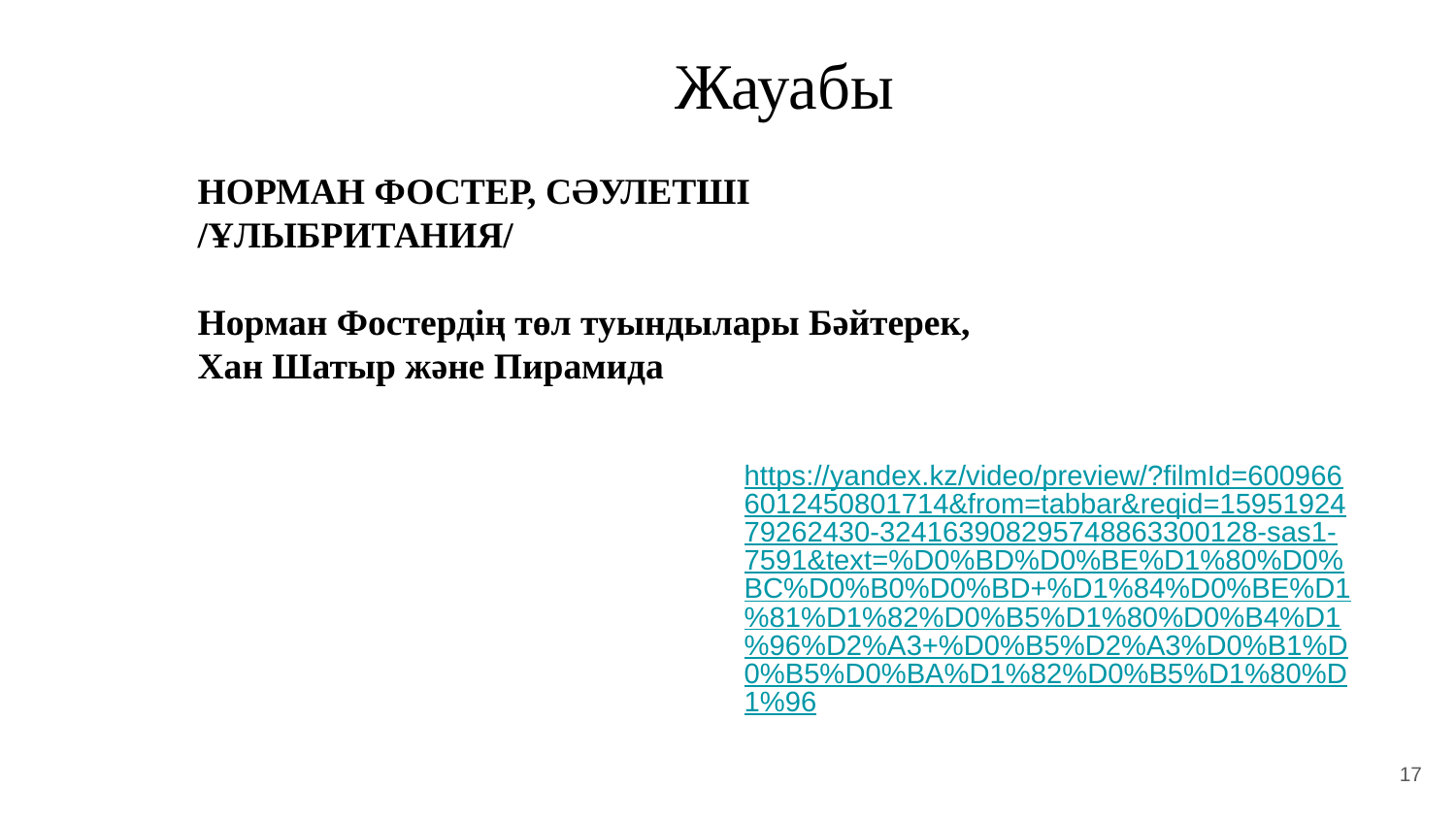

# Жауабы

НОРМАН ФОСТЕР, СӘУЛЕТШІ /ҰЛЫБРИТАНИЯ/

Норман Фостердің төл туындылары Бәйтерек,
Хан Шатыр және Пирамида
https://yandex.kz/video/preview/?filmId=6009666012450801714&from=tabbar&reqid=1595192479262430-324163908295748863300128-sas1-7591&text=%D0%BD%D0%BE%D1%80%D0%BC%D0%B0%D0%BD+%D1%84%D0%BE%D1%81%D1%82%D0%B5%D1%80%D0%B4%D1%96%D2%A3+%D0%B5%D2%A3%D0%B1%D0%B5%D0%BA%D1%82%D0%B5%D1%80%D1%96